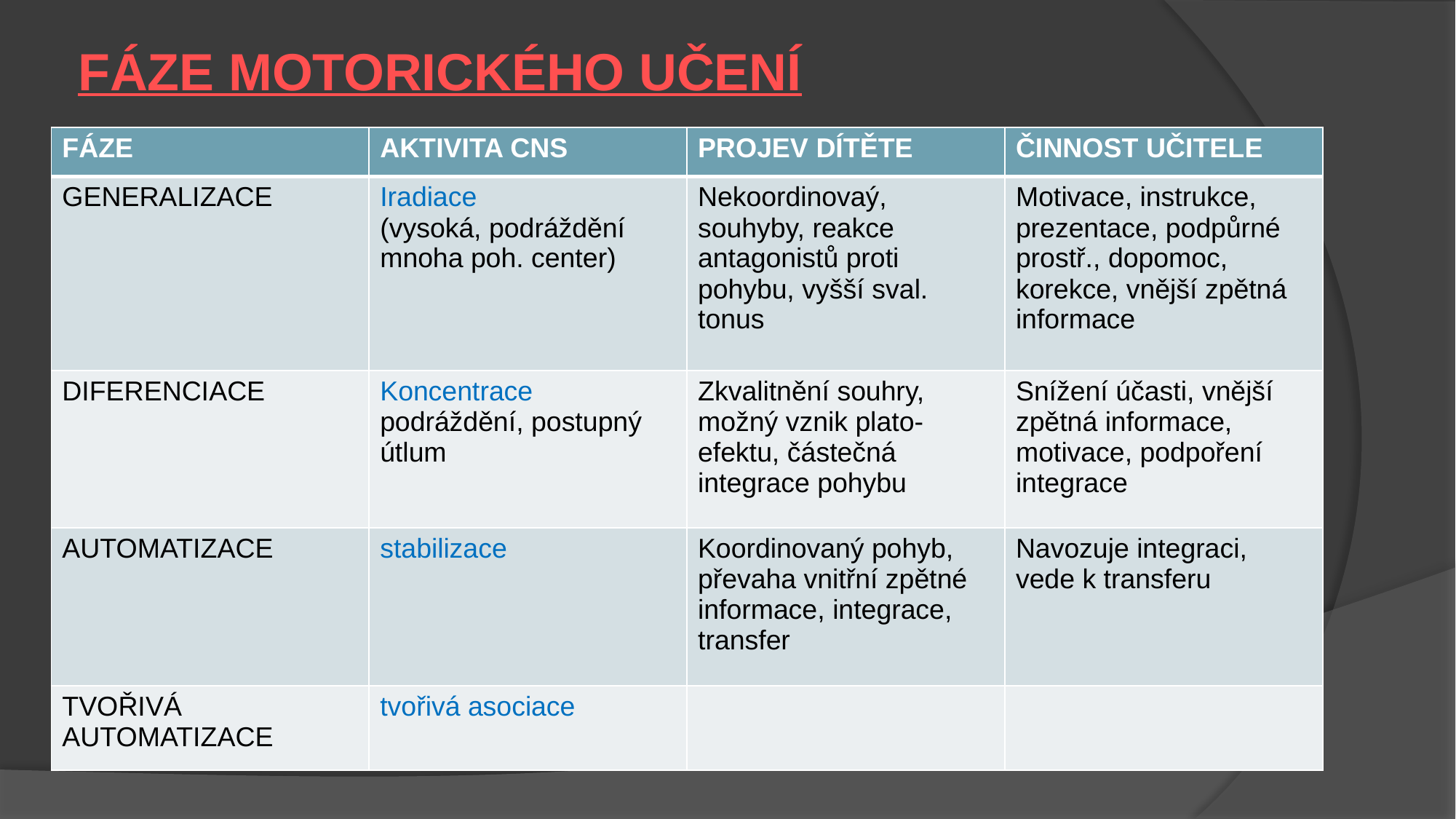

# FÁZE MOTORICKÉHO UČENÍ
| FÁZE | AKTIVITA CNS | PROJEV DÍTĚTE | ČINNOST UČITELE |
| --- | --- | --- | --- |
| GENERALIZACE | Iradiace (vysoká, podráždění mnoha poh. center) | Nekoordinovaý, souhyby, reakce antagonistů proti pohybu, vyšší sval. tonus | Motivace, instrukce, prezentace, podpůrné prostř., dopomoc, korekce, vnější zpětná informace |
| DIFERENCIACE | Koncentrace podráždění, postupný útlum | Zkvalitnění souhry, možný vznik plato-efektu, částečná integrace pohybu | Snížení účasti, vnější zpětná informace, motivace, podpoření integrace |
| AUTOMATIZACE | stabilizace | Koordinovaný pohyb, převaha vnitřní zpětné informace, integrace, transfer | Navozuje integraci, vede k transferu |
| TVOŘIVÁ AUTOMATIZACE | tvořivá asociace |  |  |